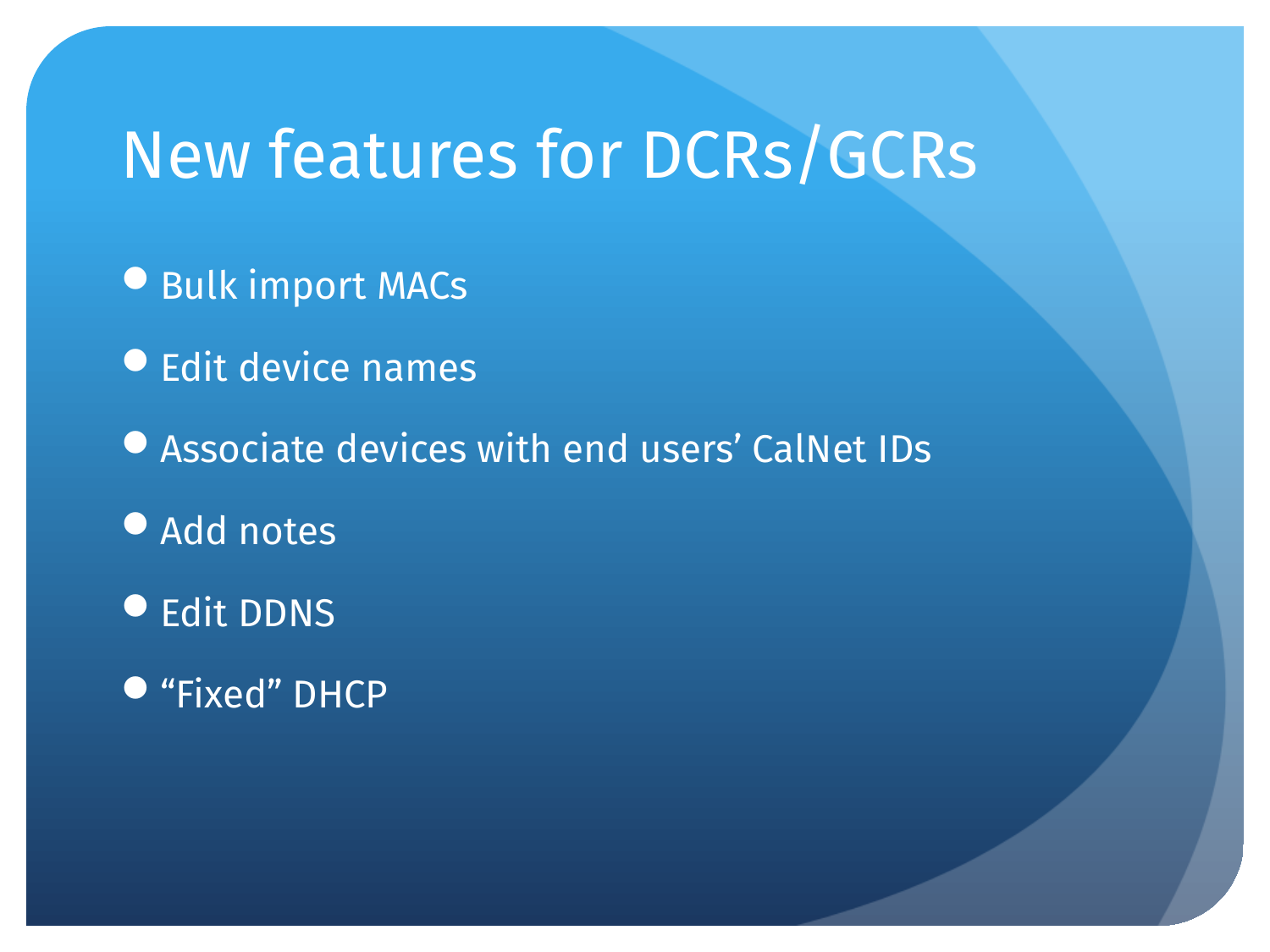

# New features for DCRs/GCRs
Bulk import MACs
Edit device names
Associate devices with end users’ CalNet IDs
Add notes
Edit DDNS
“Fixed” DHCP